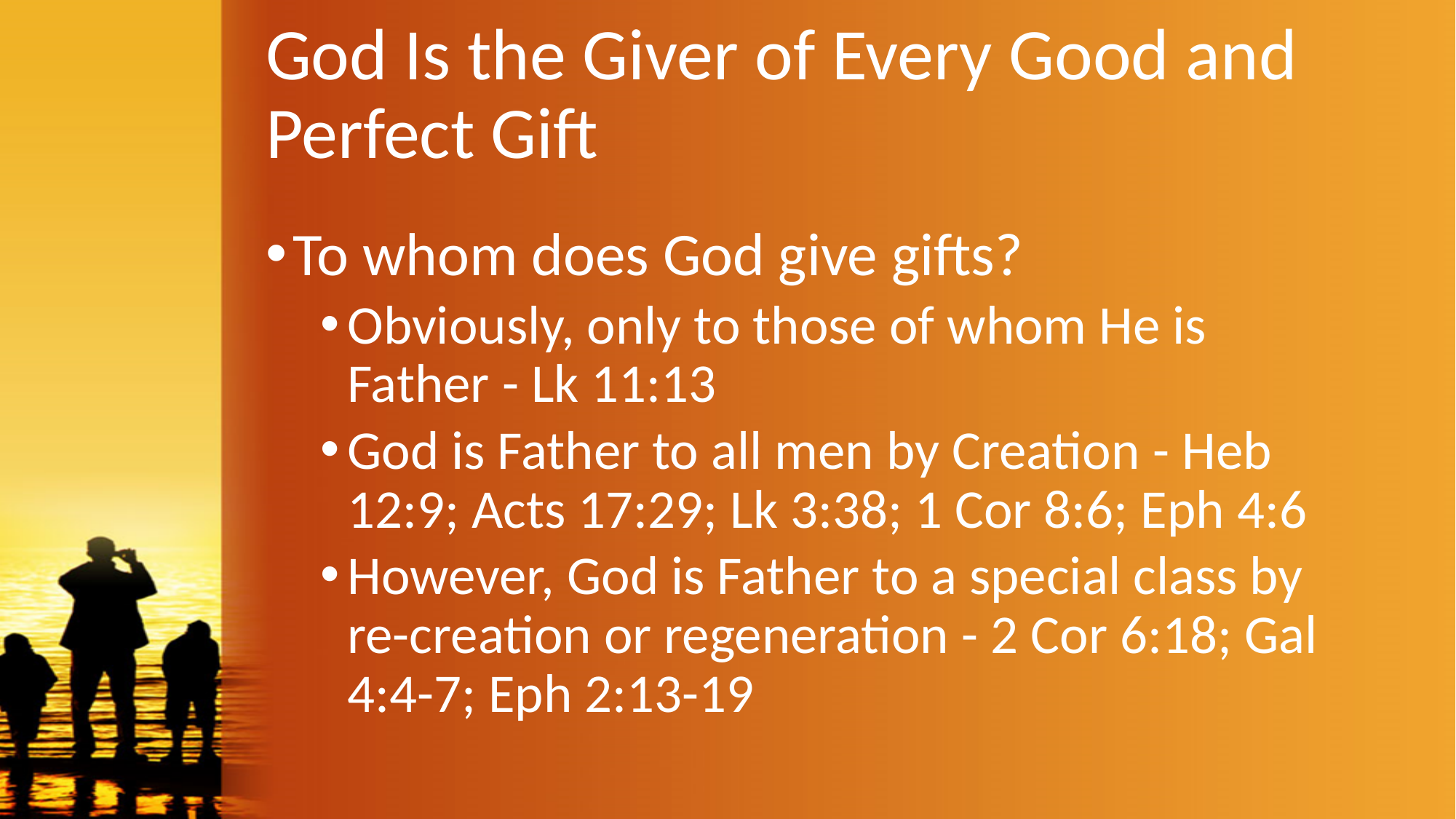

# God Is the Giver of Every Good and Perfect Gift
To whom does God give gifts?
Obviously, only to those of whom He is Father - Lk 11:13
God is Father to all men by Creation - Heb 12:9; Acts 17:29; Lk 3:38; 1 Cor 8:6; Eph 4:6
However, God is Father to a special class by re-creation or regeneration - 2 Cor 6:18; Gal 4:4-7; Eph 2:13-19